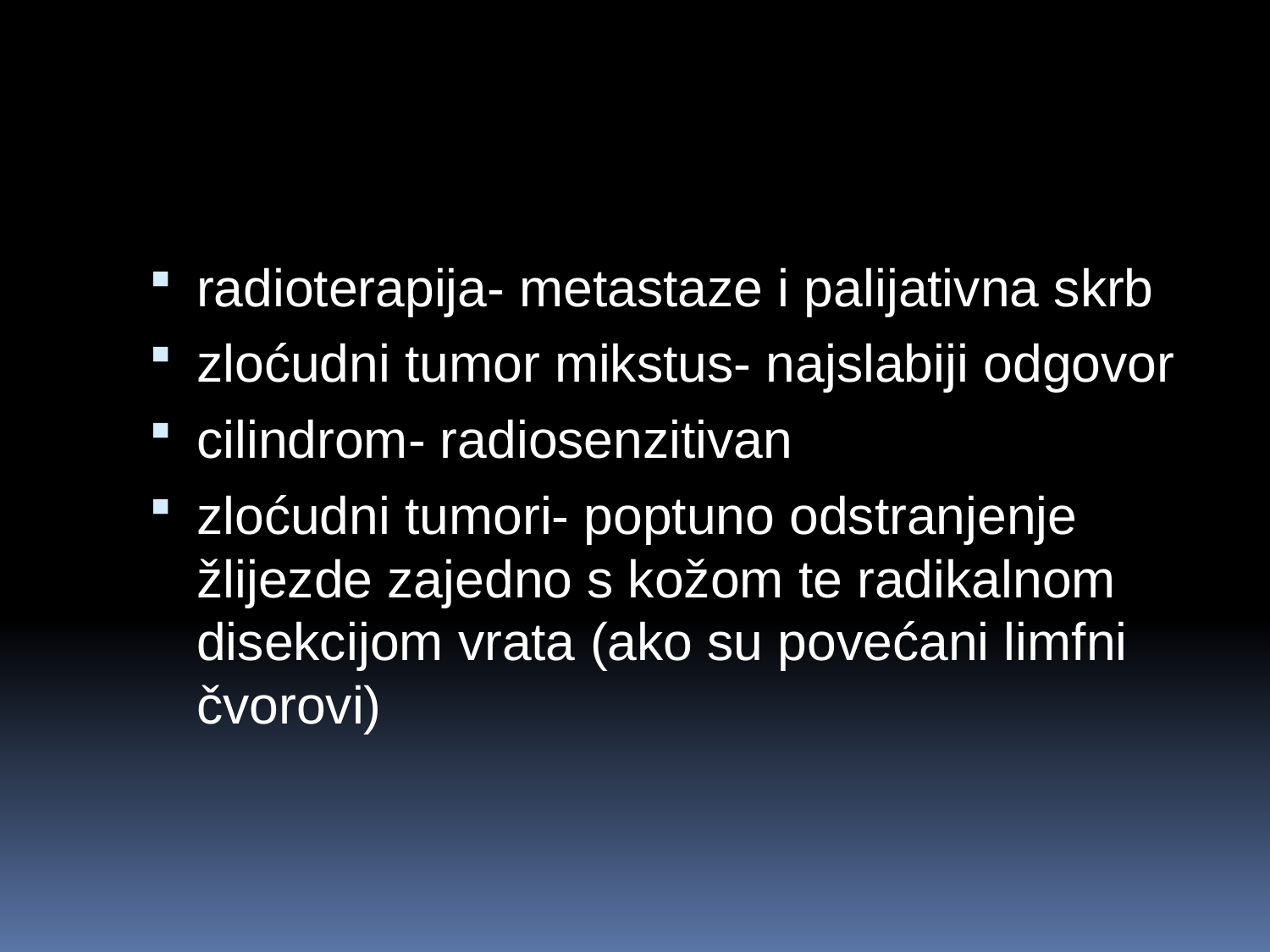

radioterapija- metastaze i palijativna skrb
zloćudni tumor mikstus- najslabiji odgovor
cilindrom- radiosenzitivan
zloćudni tumori- poptuno odstranjenje žlijezde zajedno s kožom te radikalnom disekcijom vrata (ako su povećani limfni čvorovi)